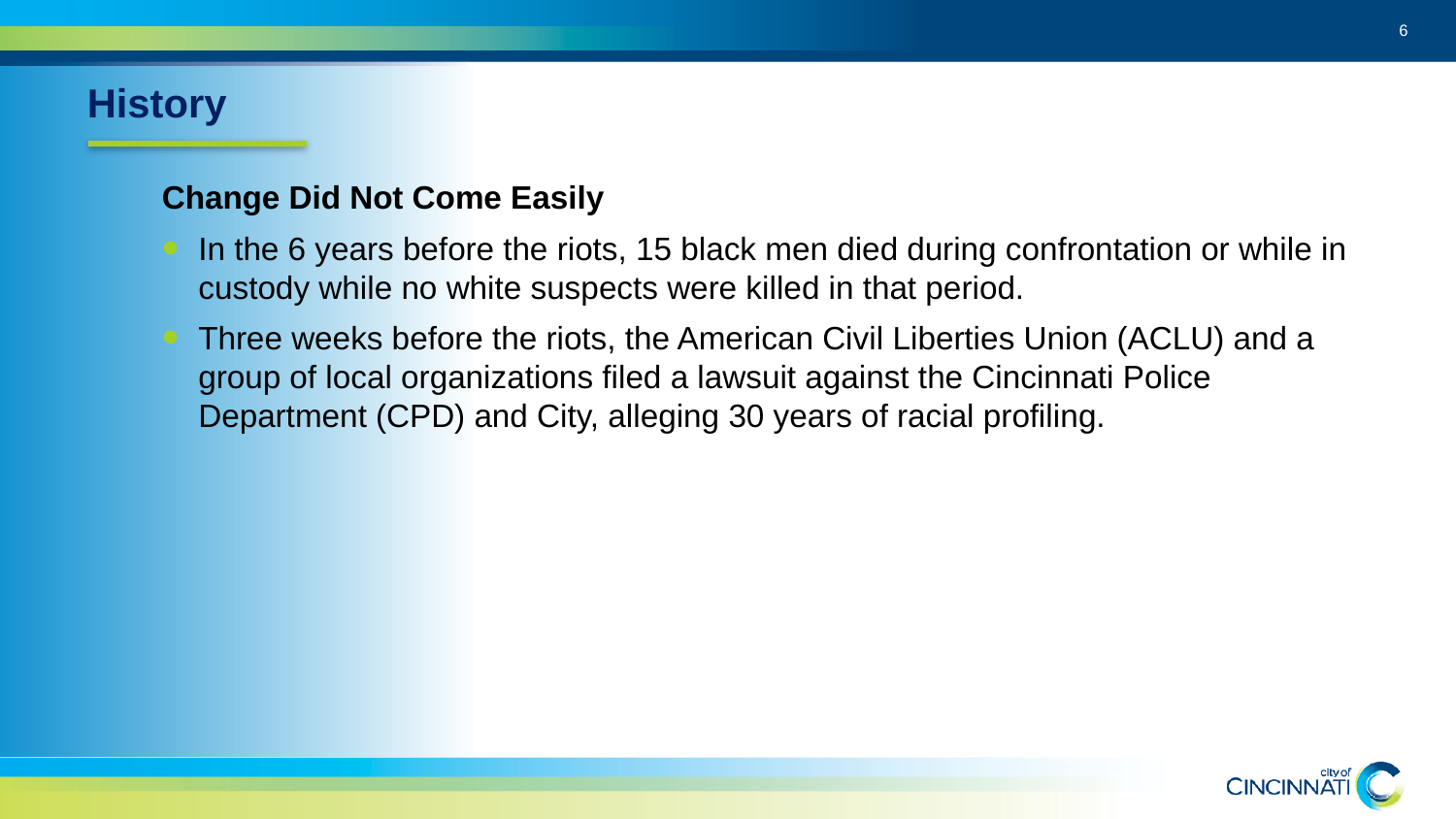

6

History
Change Did Not Come Easily
In the 6 years before the riots, 15 black men died during confrontation or while in custody while no white suspects were killed in that period.
Three weeks before the riots, the American Civil Liberties Union (ACLU) and a group of local organizations filed a lawsuit against the Cincinnati Police Department (CPD) and City, alleging 30 years of racial profiling.